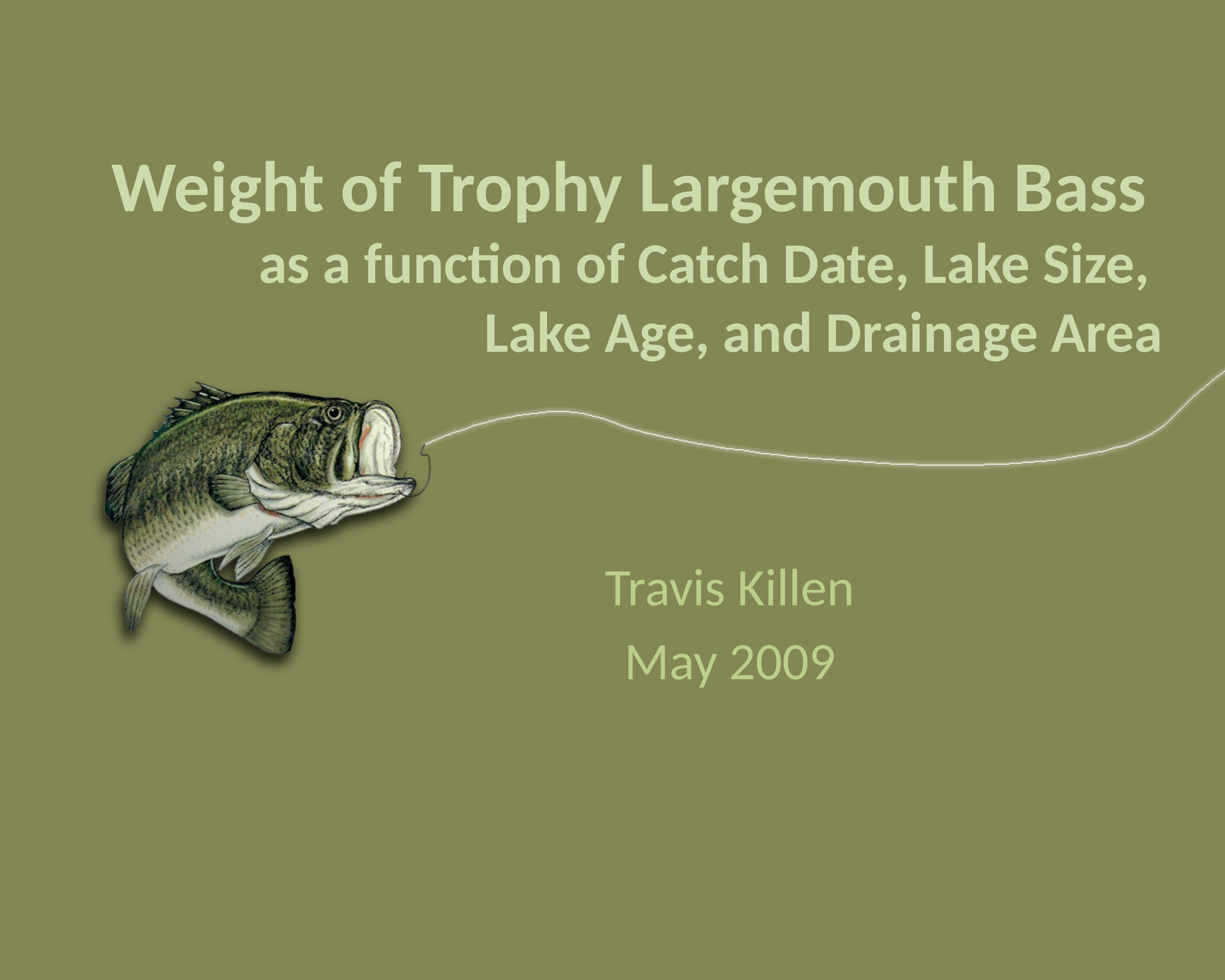

# Weight of Trophy Largemouth Bass as a function of Catch Date, Lake Size, Lake Age, and Drainage Area
Travis Killen
May 2009